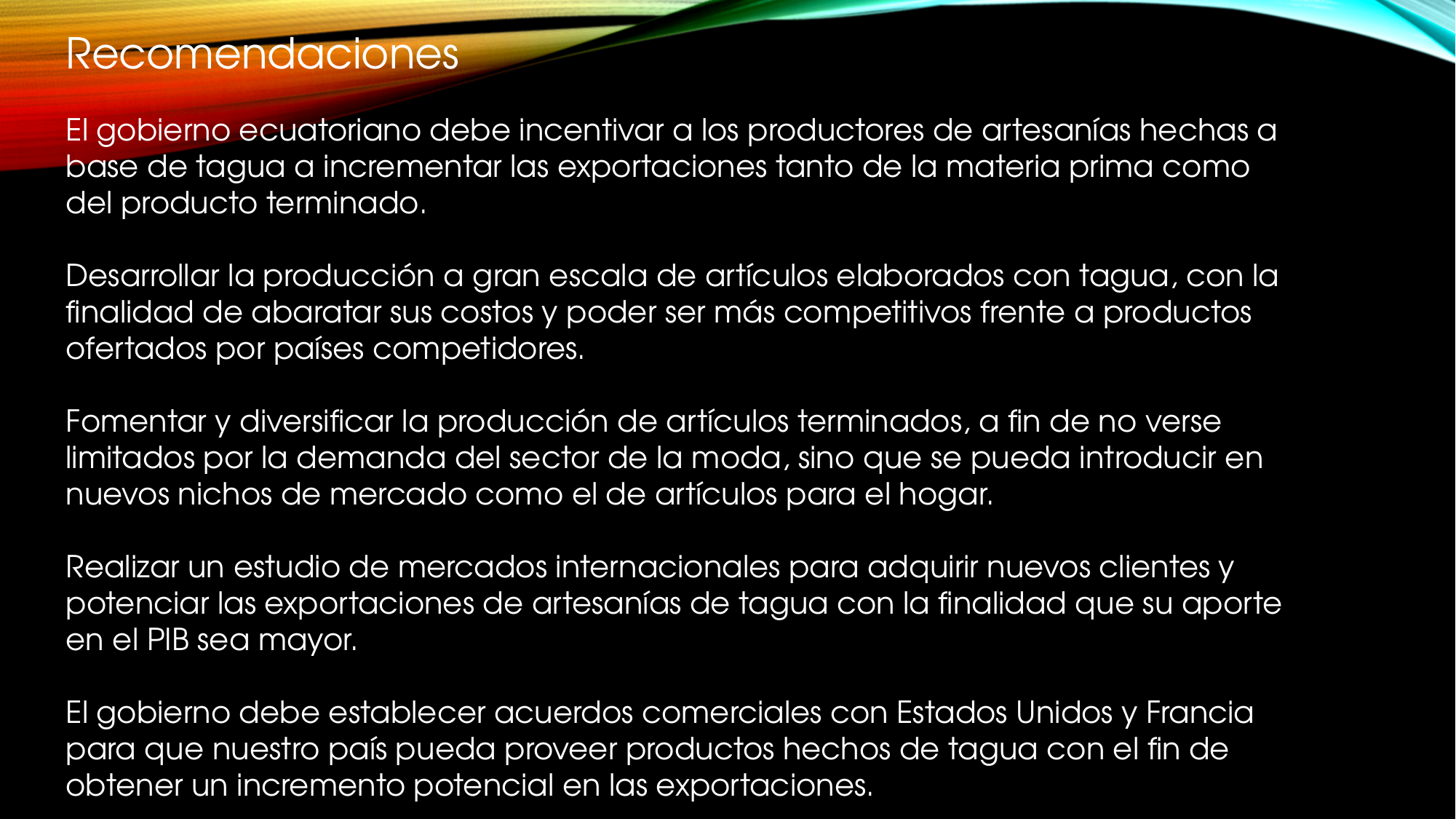

Recomendaciones

El gobierno ecuatoriano debe incentivar a los productores de artesanías hechas a base de tagua a incrementar las exportaciones tanto de la materia prima como del producto terminado.

Desarrollar la producción a gran escala de artículos elaborados con tagua, con la finalidad de abaratar sus costos y poder ser más competitivos frente a productos ofertados por países competidores.

Fomentar y diversificar la producción de artículos terminados, a fin de no verse limitados por la demanda del sector de la moda, sino que se pueda introducir en nuevos nichos de mercado como el de artículos para el hogar.

Realizar un estudio de mercados internacionales para adquirir nuevos clientes y potenciar las exportaciones de artesanías de tagua con la finalidad que su aporte en el PIB sea mayor.

El gobierno debe establecer acuerdos comerciales con Estados Unidos y Francia para que nuestro país pueda proveer productos hechos de tagua con el fin de obtener un incremento potencial en las exportaciones.